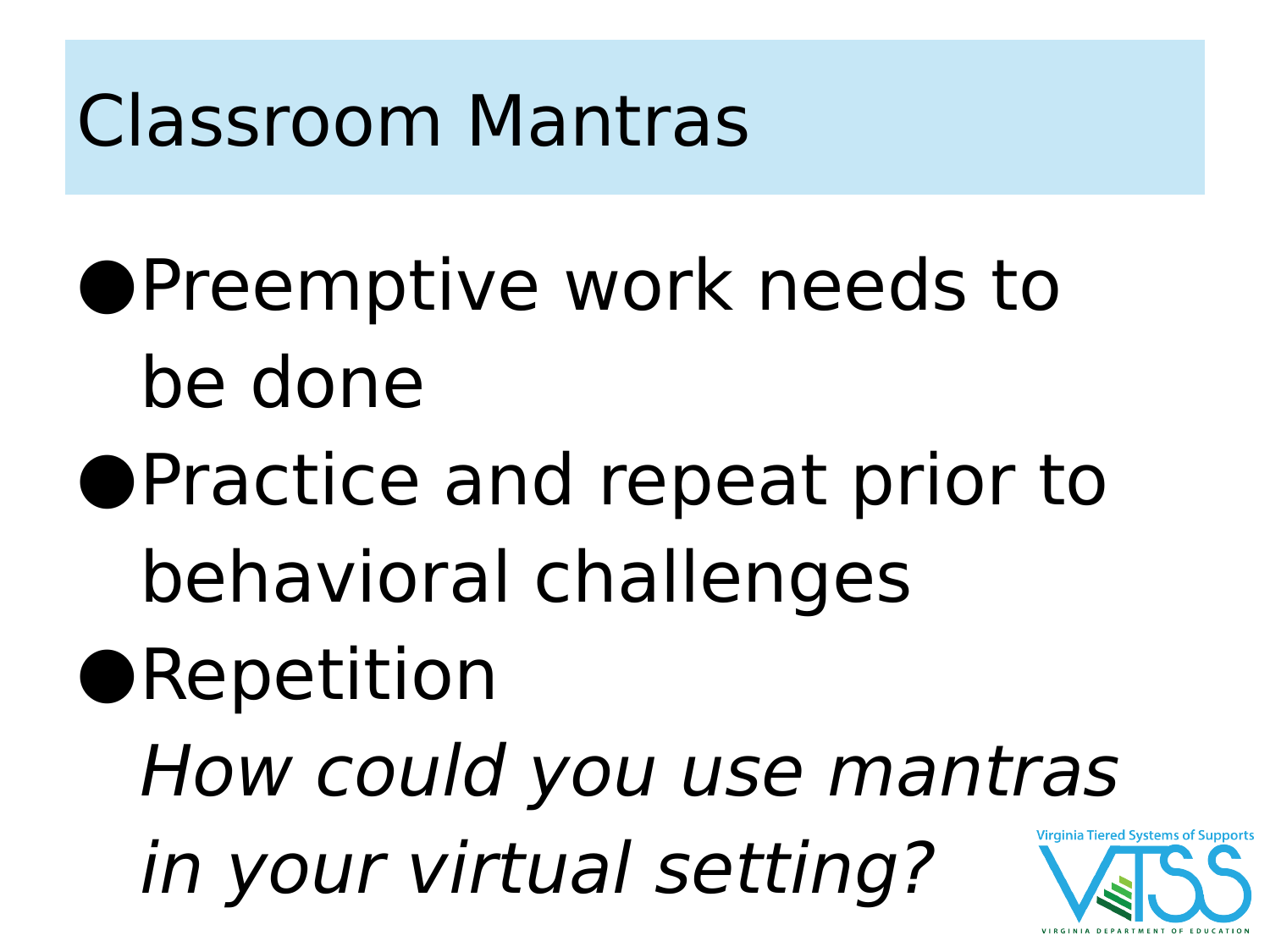

# Classroom Mantras
Preemptive work needs to be done
Practice and repeat prior to behavioral challenges
Repetition
How could you use mantras in your virtual setting?